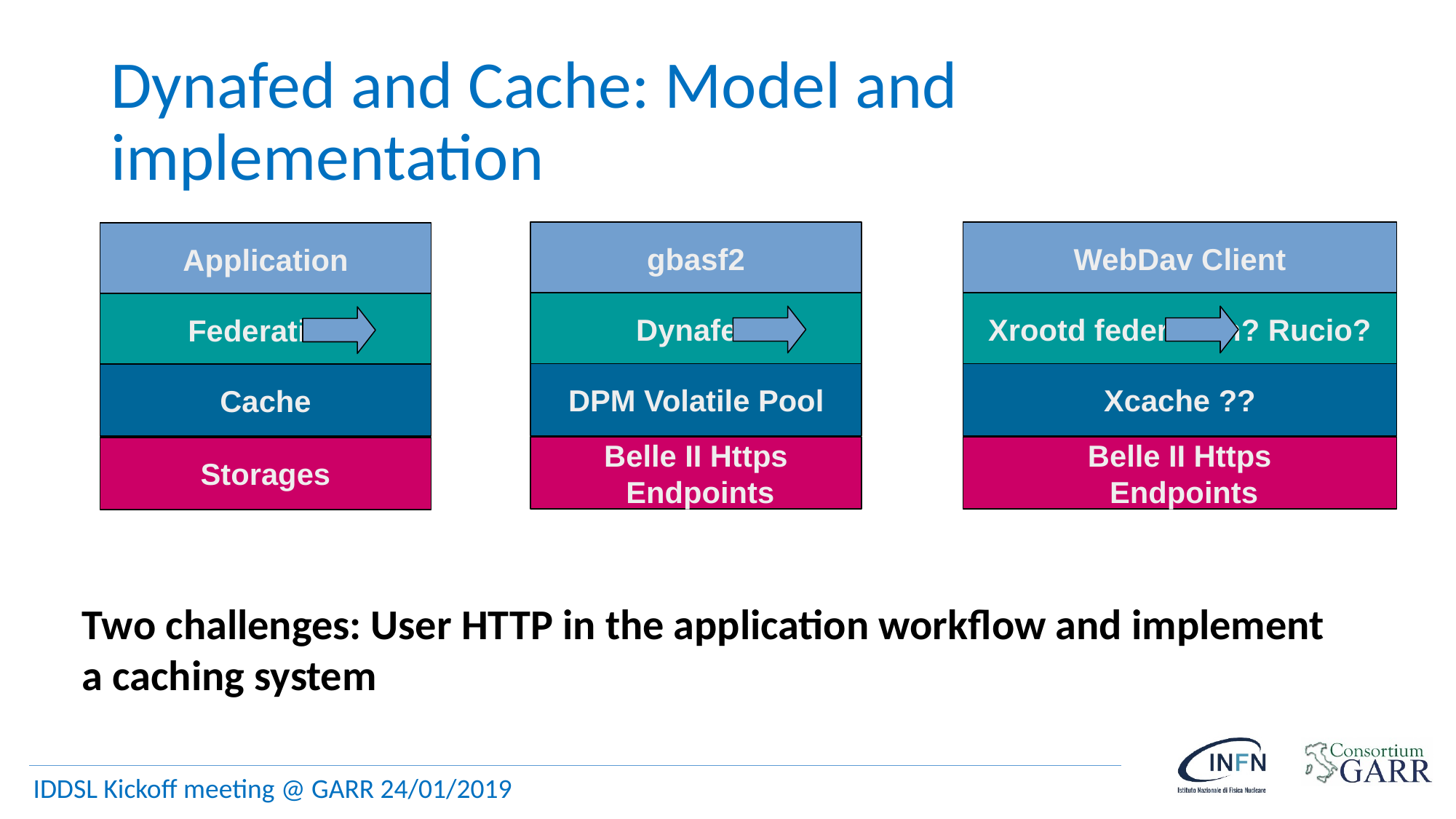

# Dynafed and Cache: Model and implementation
gbasf2
Dynafed
DPM Volatile Pool
Belle II Https
 Endpoints
WebDav Client
Xrootd federation? Rucio?
Xcache ??
Belle II Https
 Endpoints
Application
Federation
Cache
Storages

Two challenges: User HTTP in the application workflow and implement a caching system